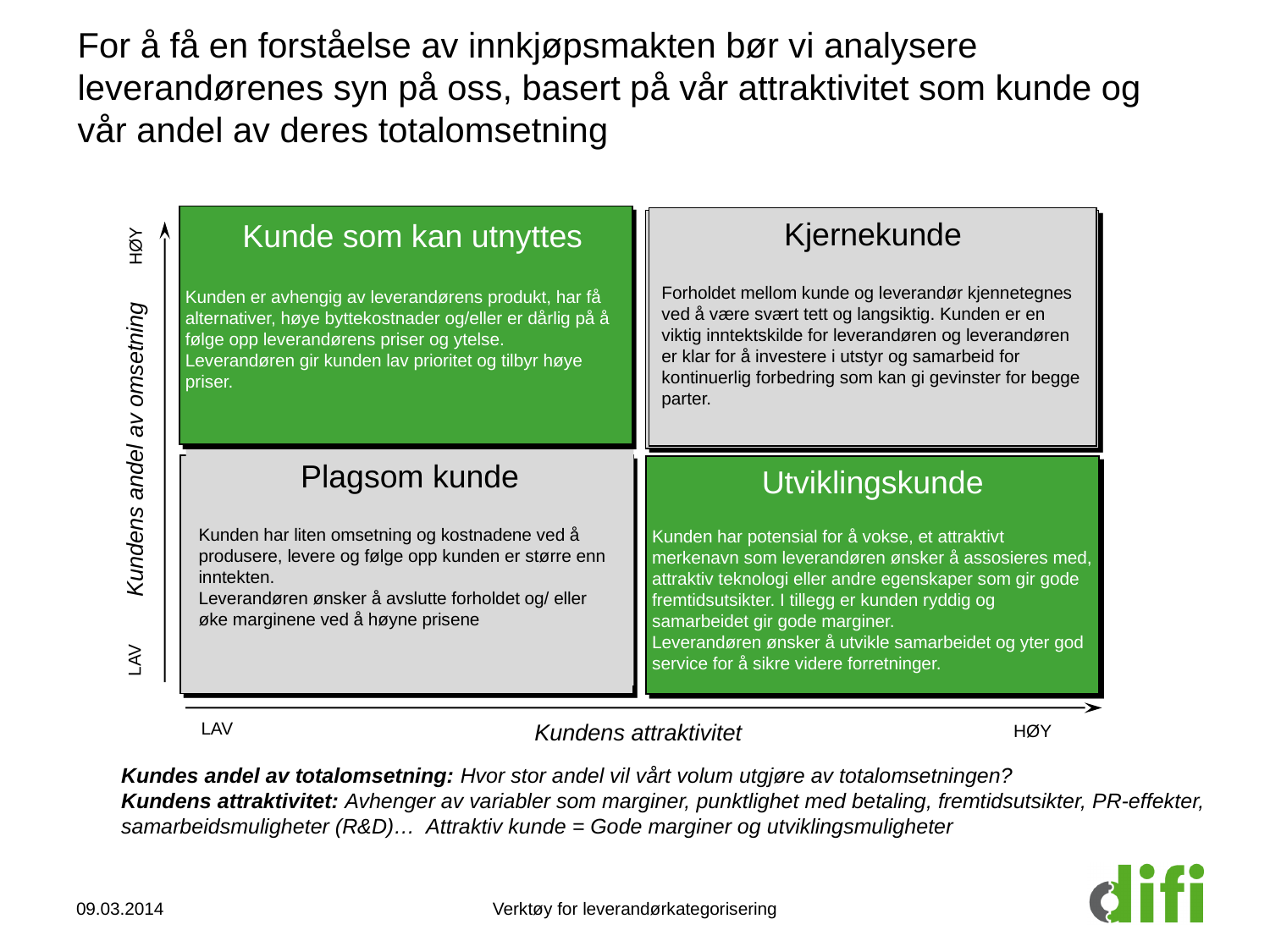

# For å få en forståelse av innkjøpsmakten bør vi analysere leverandørenes syn på oss, basert på vår attraktivitet som kunde og vår andel av deres totalomsetning

Kunden er avhengig av leverandørens produkt, har få alternativer, høye byttekostnader og/eller er dårlig på å følge opp leverandørens priser og ytelse.
Leverandøren gir kunden lav prioritet og tilbyr høye priser.

HØY

Utviklingskunde

Kunden har potensial for å vokse, et attraktivt merkenavn som leverandøren ønsker å assosieres med, attraktiv teknologi eller andre egenskaper som gir gode fremtidsutsikter. I tillegg er kunden ryddig og samarbeidet gir gode marginer.
Leverandøren ønsker å utvikle samarbeidet og yter god service for å sikre videre forretninger.
LAV
LAV

HØY
Kjernekunde

Forholdet mellom kunde og leverandør kjennetegnes ved å være svært tett og langsiktig. Kunden er en viktig inntektskilde for leverandøren og leverandøren er klar for å investere i utstyr og samarbeid for kontinuerlig forbedring som kan gi gevinster for begge parter.
Kunde som kan utnyttes
Kundens andel av omsetning
Plagsom kunde

Kunden har liten omsetning og kostnadene ved å produsere, levere og følge opp kunden er større enn inntekten.
Leverandøren ønsker å avslutte forholdet og/ eller øke marginene ved å høyne prisene

Kundens attraktivitet
Kundes andel av totalomsetning: Hvor stor andel vil vårt volum utgjøre av totalomsetningen?
Kundens attraktivitet: Avhenger av variabler som marginer, punktlighet med betaling, fremtidsutsikter, PR-effekter, samarbeidsmuligheter (R&D)…  Attraktiv kunde = Gode marginer og utviklingsmuligheter
09.03.2014
Verktøy for leverandørkategorisering